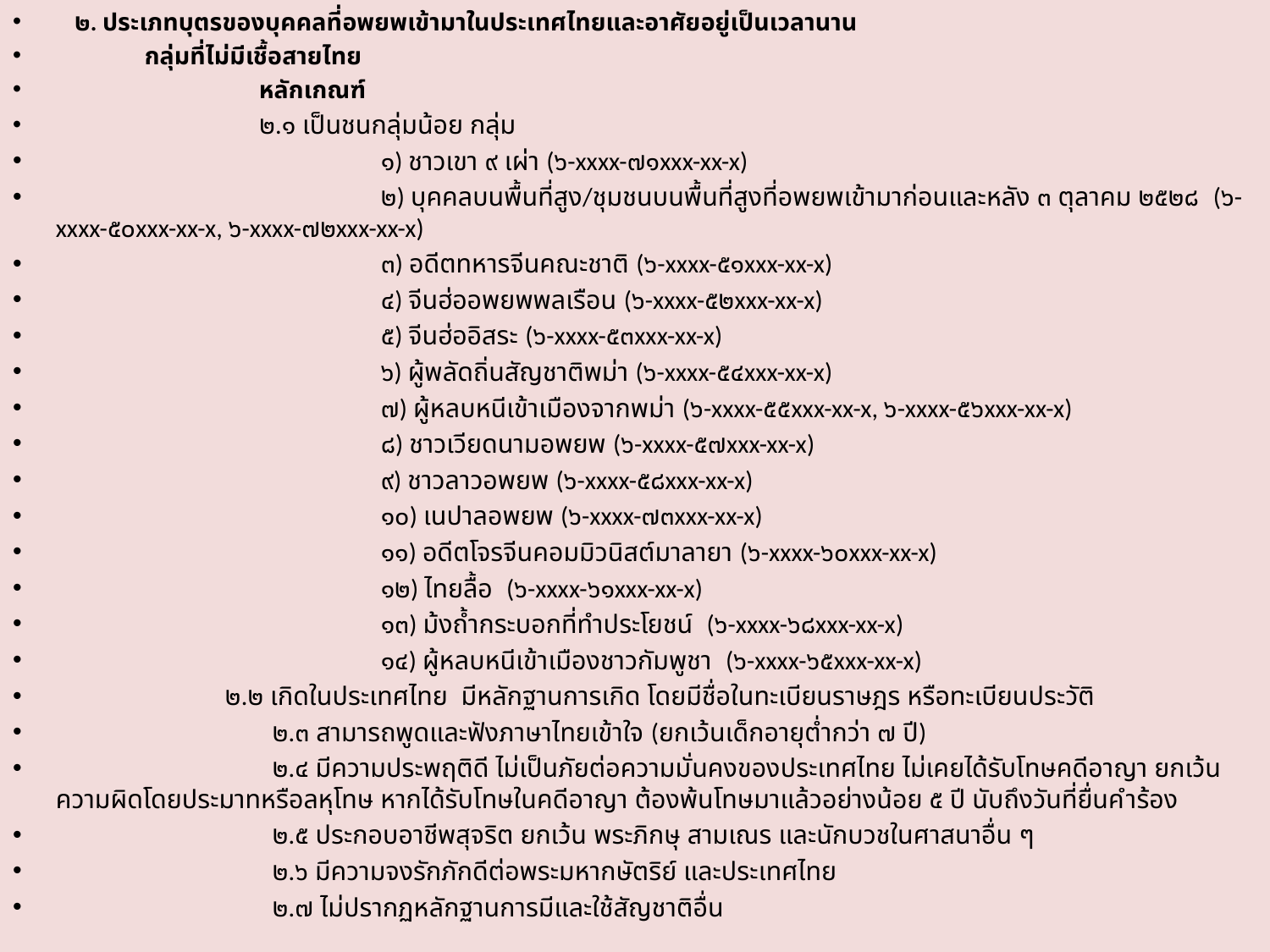

๒. ประเภทบุตรของบุคคลที่อพยพเข้ามาในประเทศไทยและอาศัยอยู่เป็นเวลานาน
              กลุ่มที่ไม่มีเชื้อสายไทย
                                หลักเกณฑ์
                                ๒.๑ เป็นชนกลุ่มน้อย กลุ่ม
                                                ๑) ชาวเขา ๙ เผ่า (๖-xxxx-๗๑xxx-xx-x)
                                                ๒) บุคคลบนพื้นที่สูง/ชุมชนบนพื้นที่สูงที่อพยพเข้ามาก่อนและหลัง ๓ ตุลาคม ๒๕๒๘  (๖-xxxx-๕๐xxx-xx-x, ๖-xxxx-๗๒xxx-xx-x)
                                                ๓) อดีตทหารจีนคณะชาติ (๖-xxxx-๕๑xxx-xx-x)
                                                ๔) จีนฮ่ออพยพพลเรือน (๖-xxxx-๕๒xxx-xx-x)
                                                ๕) จีนฮ่ออิสระ (๖-xxxx-๕๓xxx-xx-x)
                                                ๖) ผู้พลัดถิ่นสัญชาติพม่า (๖-xxxx-๕๔xxx-xx-x)
                                                ๗) ผู้หลบหนีเข้าเมืองจากพม่า (๖-xxxx-๕๕xxx-xx-x, ๖-xxxx-๕๖xxx-xx-x)
                                                ๘) ชาวเวียดนามอพยพ (๖-xxxx-๕๗xxx-xx-x)
                                                ๙) ชาวลาวอพยพ (๖-xxxx-๕๘xxx-xx-x)
                                                ๑๐) เนปาลอพยพ (๖-xxxx-๗๓xxx-xx-x)
                                                ๑๑) อดีตโจรจีนคอมมิวนิสต์มาลายา (๖-xxxx-๖๐xxx-xx-x)
                                                ๑๒) ไทยลื้อ  (๖-xxxx-๖๑xxx-xx-x)
                                                ๑๓) ม้งถ้ำกระบอกที่ทำประโยชน์  (๖-xxxx-๖๘xxx-xx-x)
                                                ๑๔) ผู้หลบหนีเข้าเมืองชาวกัมพูชา  (๖-xxxx-๖๕xxx-xx-x)
                         ๒.๒ เกิดในประเทศไทย  มีหลักฐานการเกิด โดยมีชื่อในทะเบียนราษฎร หรือทะเบียนประวัติ
                                ๒.๓ สามารถพูดและฟังภาษาไทยเข้าใจ (ยกเว้นเด็กอายุต่ำกว่า ๗ ปี)
                                ๒.๔ มีความประพฤติดี ไม่เป็นภัยต่อความมั่นคงของประเทศไทย ไม่เคยได้รับโทษคดีอาญา ยกเว้นความผิดโดยประมาทหรือลหุโทษ หากได้รับโทษในคดีอาญา ต้องพ้นโทษมาแล้วอย่างน้อย ๕ ปี นับถึงวันที่ยื่นคำร้อง
                                ๒.๕ ประกอบอาชีพสุจริต ยกเว้น พระภิกษุ สามเณร และนักบวชในศาสนาอื่น ๆ
                                ๒.๖ มีความจงรักภักดีต่อพระมหากษัตริย์ และประเทศไทย
                                ๒.๗ ไม่ปรากฏหลักฐานการมีและใช้สัญชาติอื่น